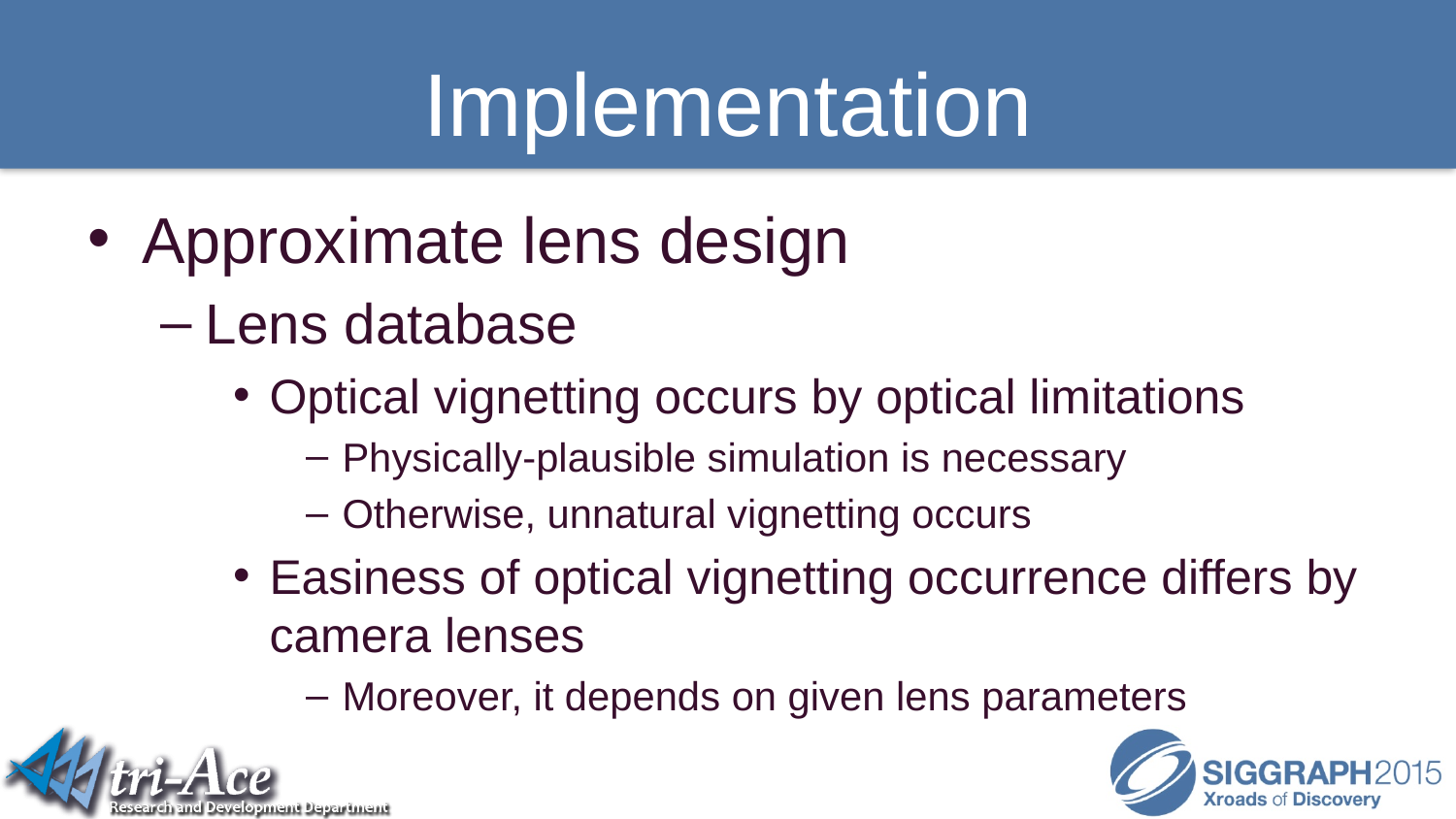

# Implementation
Approximate lens design
Lens database
Optical vignetting occurs by optical limitations
Physically-plausible simulation is necessary
Otherwise, unnatural vignetting occurs
Easiness of optical vignetting occurrence differs by camera lenses
Moreover, it depends on given lens parameters